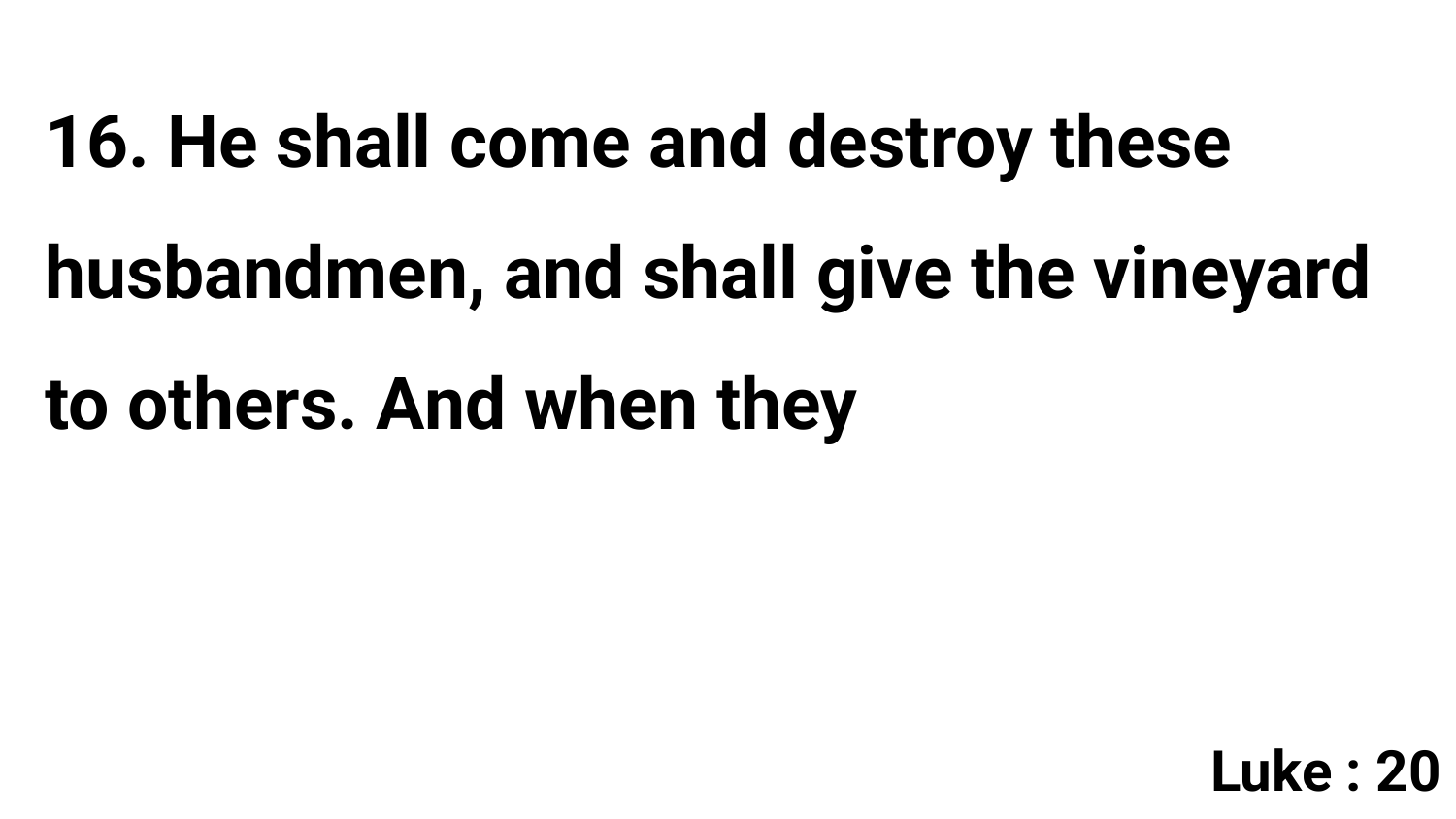

16. He shall come and destroy these husbandmen, and shall give the vineyard to others. And when they
Luke : 20